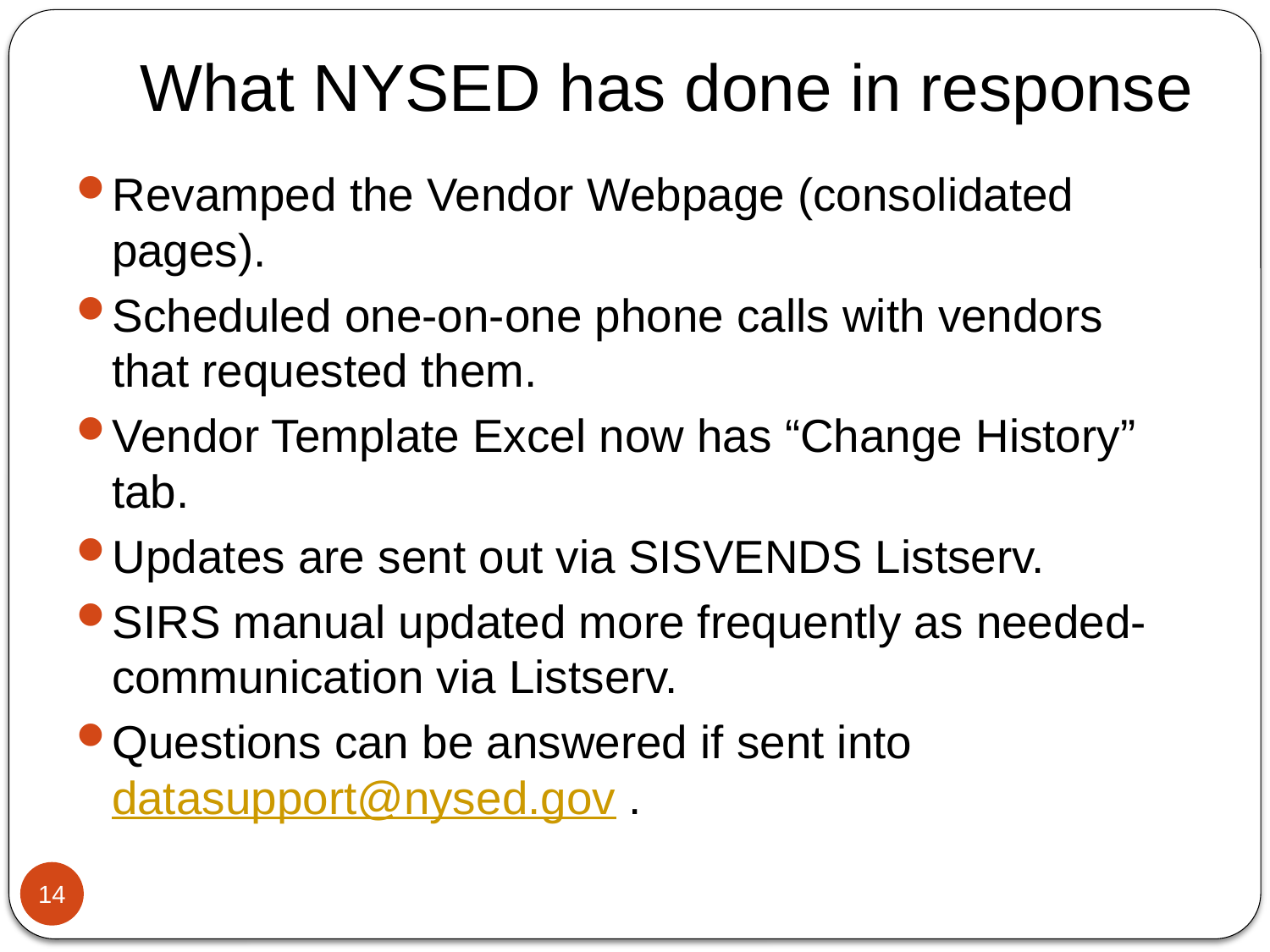

# What NYSED has done in response
Revamped the Vendor Webpage (consolidated pages).
Scheduled one-on-one phone calls with vendors that requested them.
Vendor Template Excel now has “Change History” tab.
Updates are sent out via SISVENDS Listserv.
SIRS manual updated more frequently as needed-communication via Listserv.
Questions can be answered if sent into datasupport@nysed.gov .
14